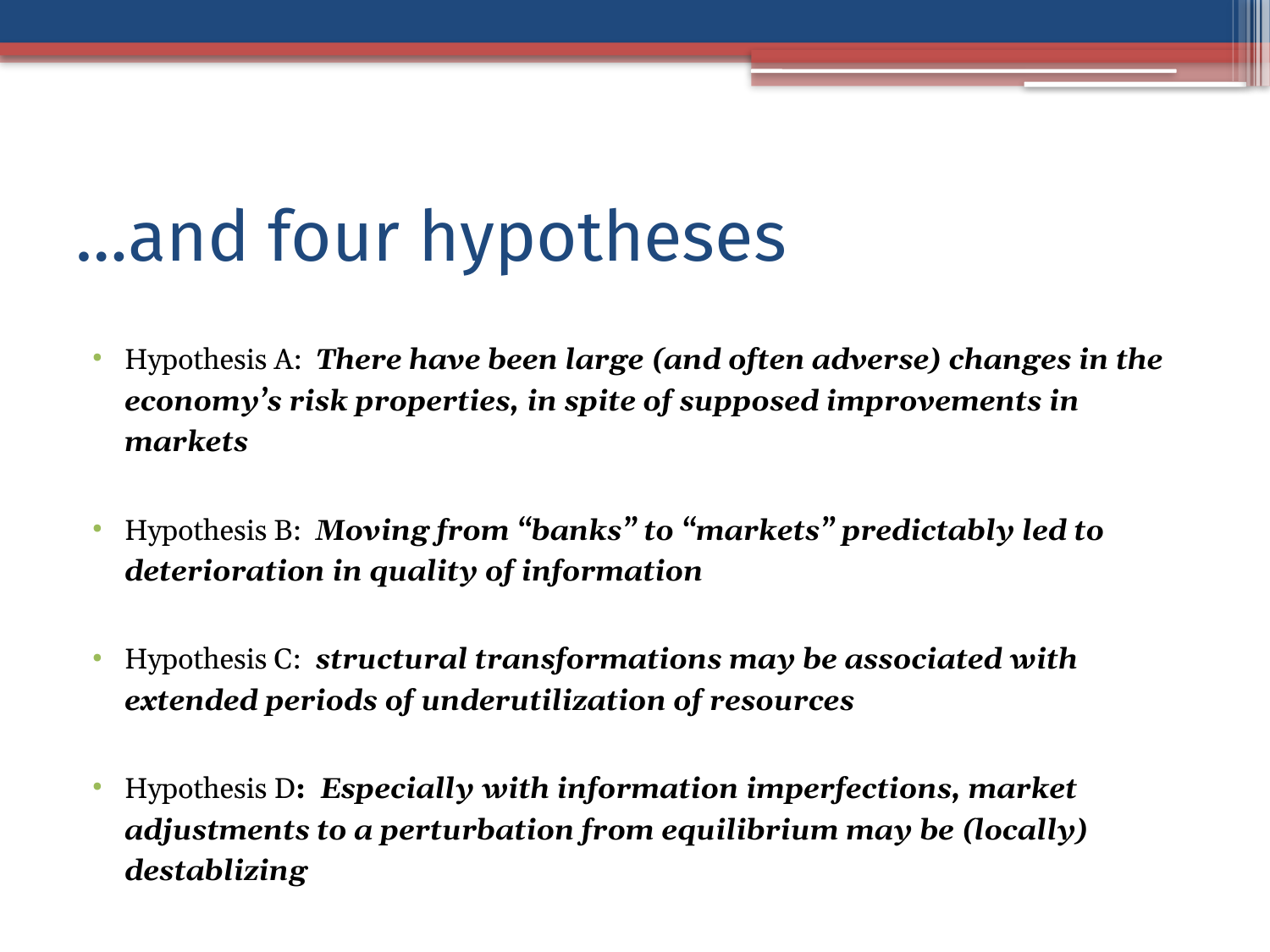

# …and four hypotheses
Hypothesis A:  There have been large (and often adverse) changes in the economy’s risk properties, in spite of supposed improvements in markets

Hypothesis B:  Moving from “banks” to “markets” predictably led to deterioration in quality of information

Hypothesis C:  structural transformations may be associated with extended periods of underutilization of resources

Hypothesis D:  Especially with information imperfections, market adjustments to a perturbation from equilibrium may be (locally)  destablizing